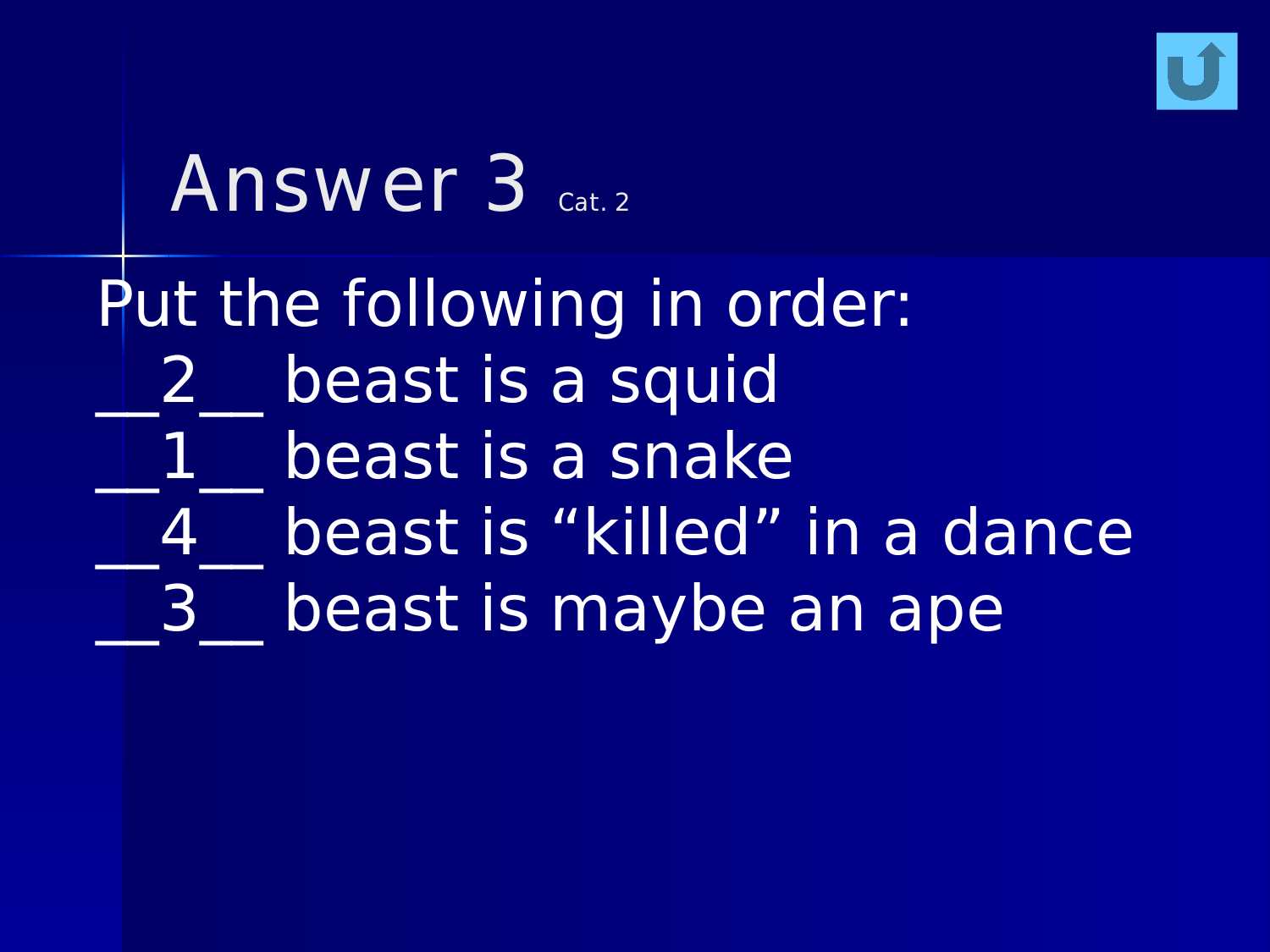

# Answer 3 Cat. 2
Put the following in order:
__2__ beast is a squid
__1__ beast is a snake
__4__ beast is “killed” in a dance
__3__ beast is maybe an ape